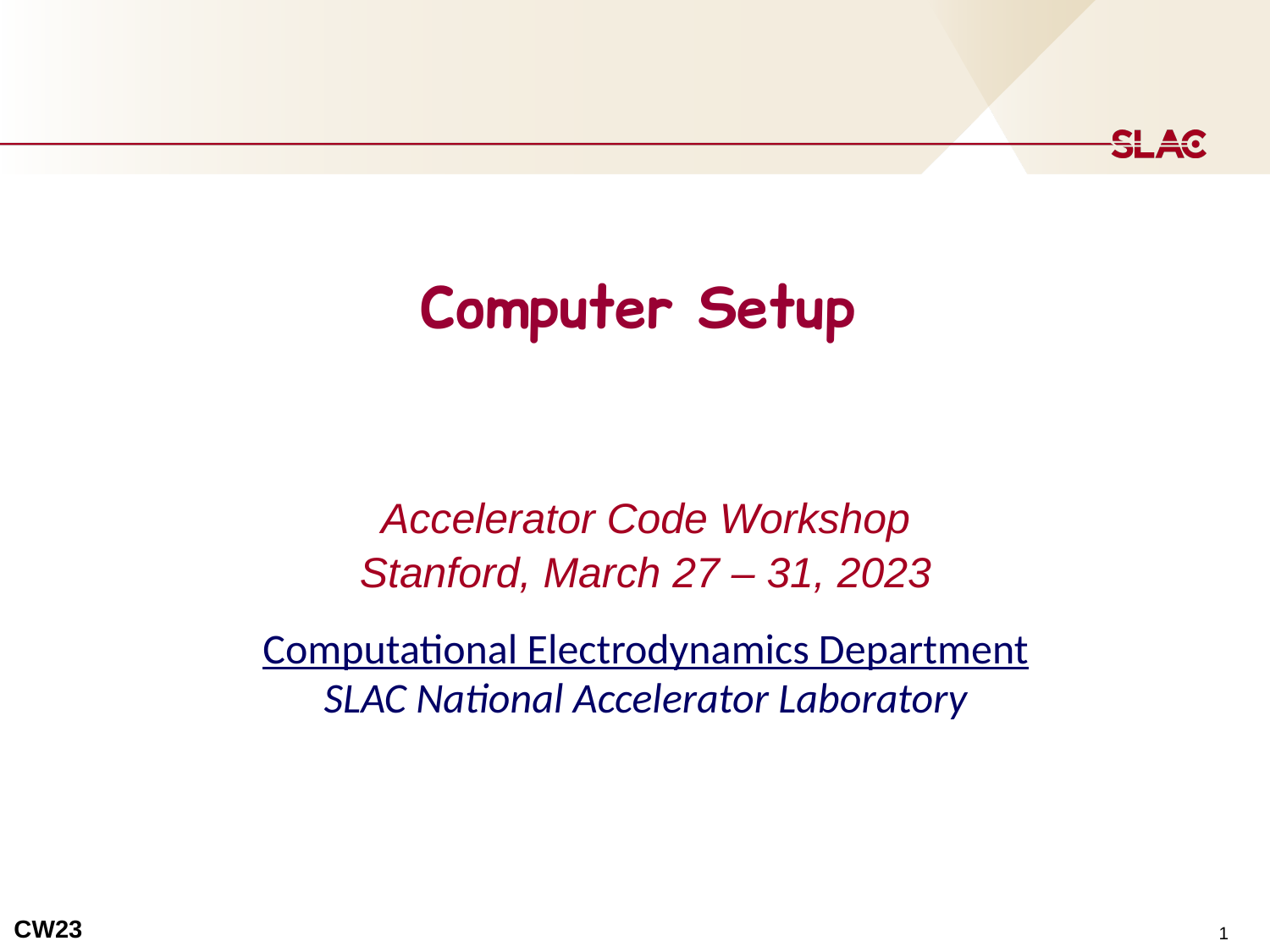

# Computer Setup
Accelerator Code Workshop
Stanford, March 27 – 31, 2023

Computational Electrodynamics Department
SLAC National Accelerator Laboratory